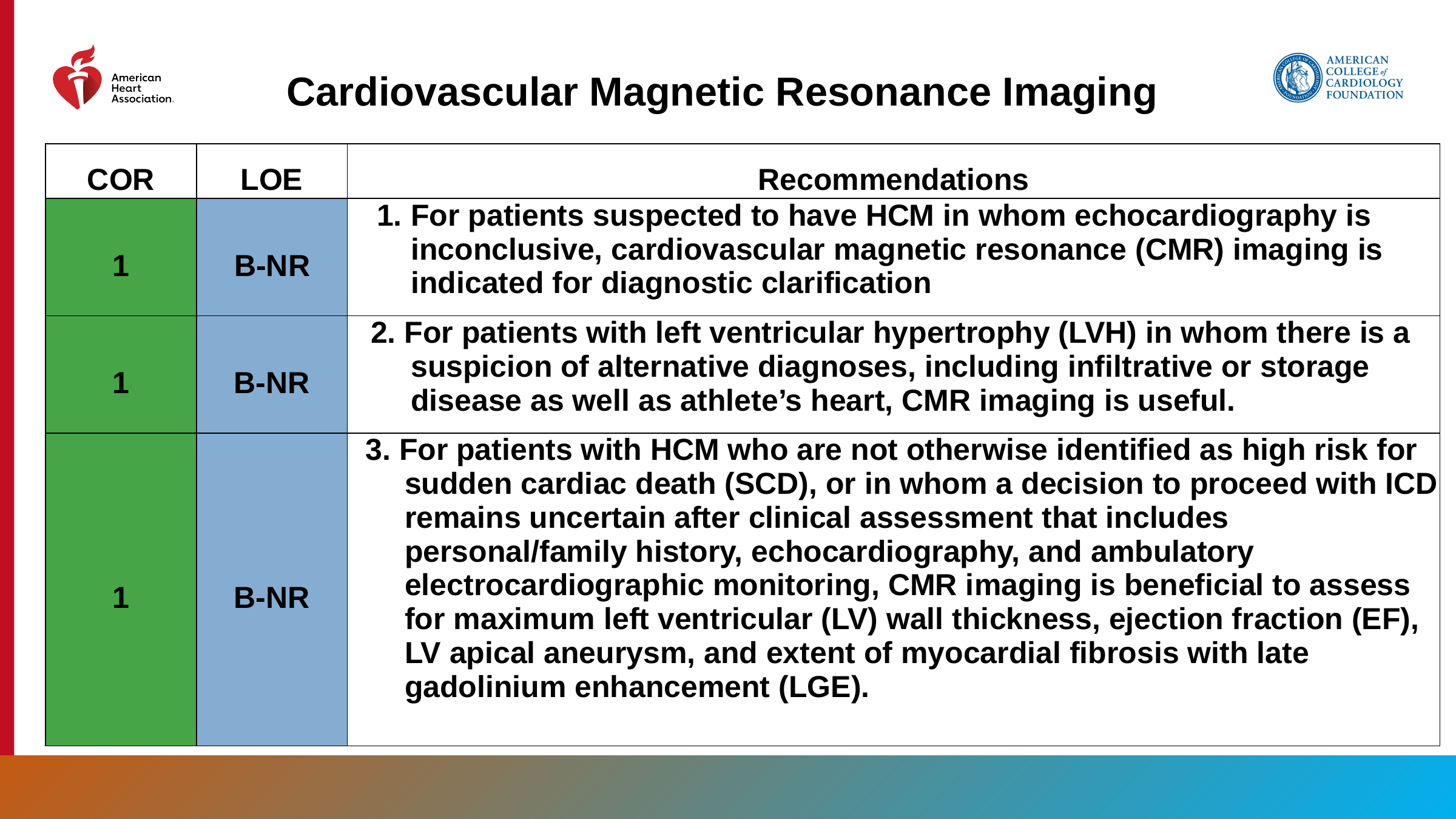

Cardiovascular Magnetic Resonance Imaging

| COR | LOE | Recommendations |
| --- | --- | --- |
| 1 | B-NR | For patients suspected to have HCM in whom echocardiography is inconclusive, cardiovascular magnetic resonance (CMR) imaging is indicated for diagnostic clarification |
| 1 | B-NR | 2. For patients with left ventricular hypertrophy (LVH) in whom there is a suspicion of alternative diagnoses, including infiltrative or storage disease as well as athlete’s heart, CMR imaging is useful. |
| 1 | B-NR | 3. For patients with HCM who are not otherwise identified as high risk for sudden cardiac death (SCD), or in whom a decision to proceed with ICD remains uncertain after clinical assessment that includes personal/family history, echocardiography, and ambulatory electrocardiographic monitoring, CMR imaging is beneficial to assess for maximum left ventricular (LV) wall thickness, ejection fraction (EF), LV apical aneurysm, and extent of myocardial fibrosis with late gadolinium enhancement (LGE). |
32